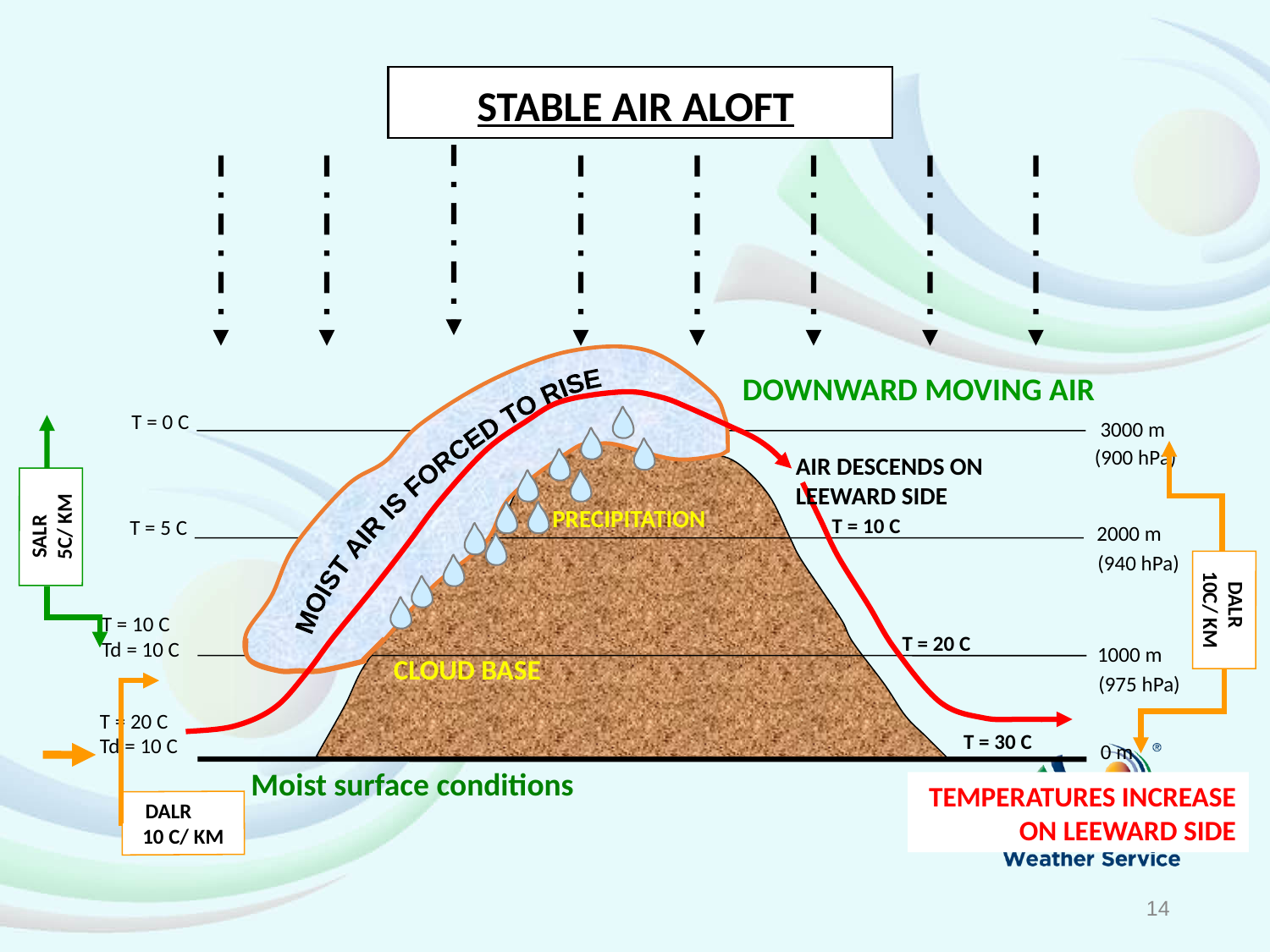

STABLE AIR ALOFT

DOWNWARD MOVING AIR

T = 0 C

3000 m

2000 m
1000 m
T = 20 C Td = 10 C
0 m

SALR     5C/ KM

(900 hPa)
DALR   10C/ KM
AIR DESCENDS ON LEEWARD SIDE
MOIST AIR IS FORCED TO RISE

PRECIPITATION
T = 10 C
T = 5 C

(940 hPa)
T = 10 C Td = 10 C
T = 20 C

CLOUD BASE

(975 hPa)

DALR       10 C/ KM
T = 30 C
Moist surface conditions

TEMPERATURES INCREASE ON LEEWARD SIDE
14